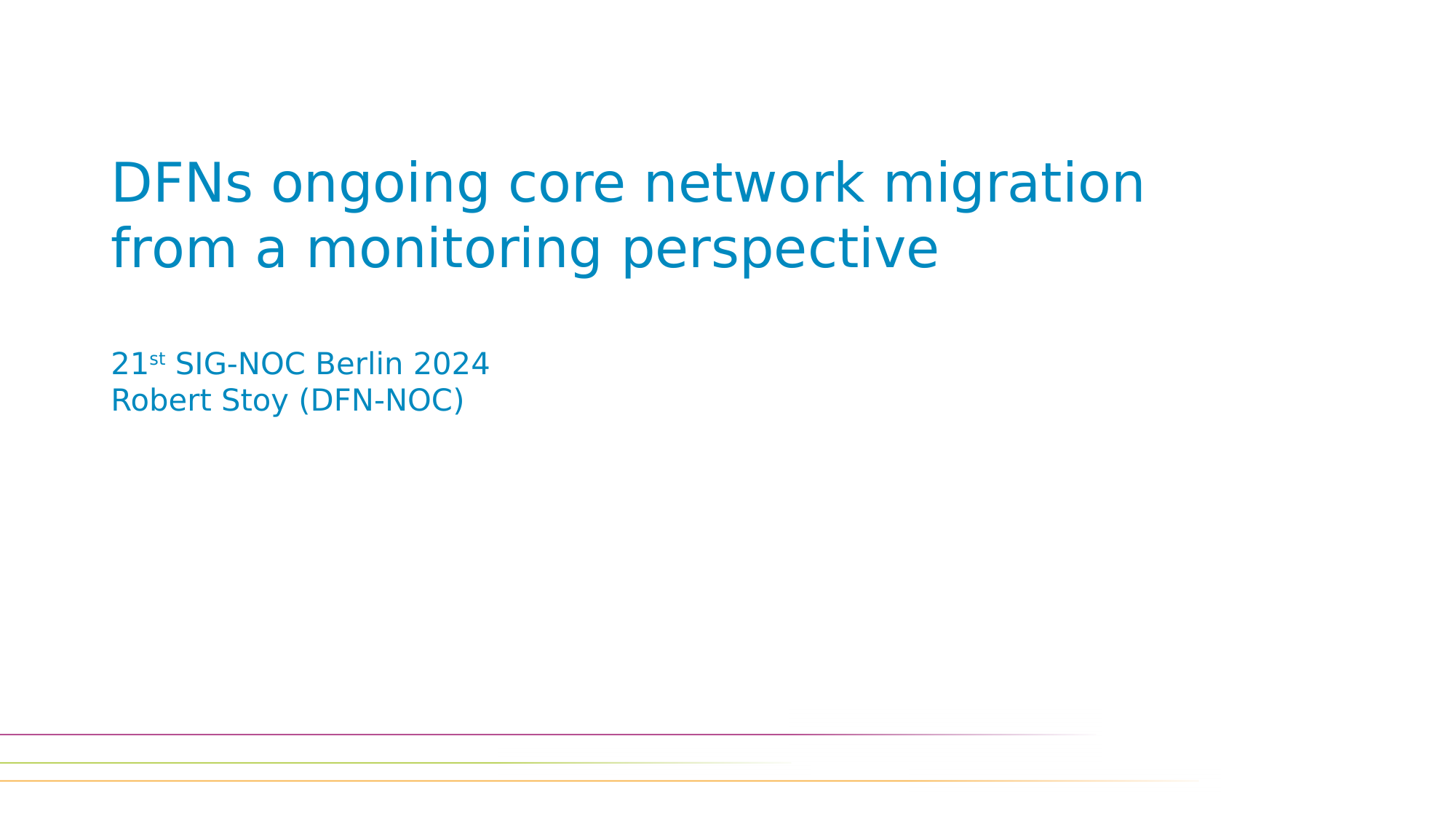

# DFNs ongoing core network migration from a monitoring perspective 21st SIG-NOC Berlin 2024 Robert Stoy (DFN-NOC)